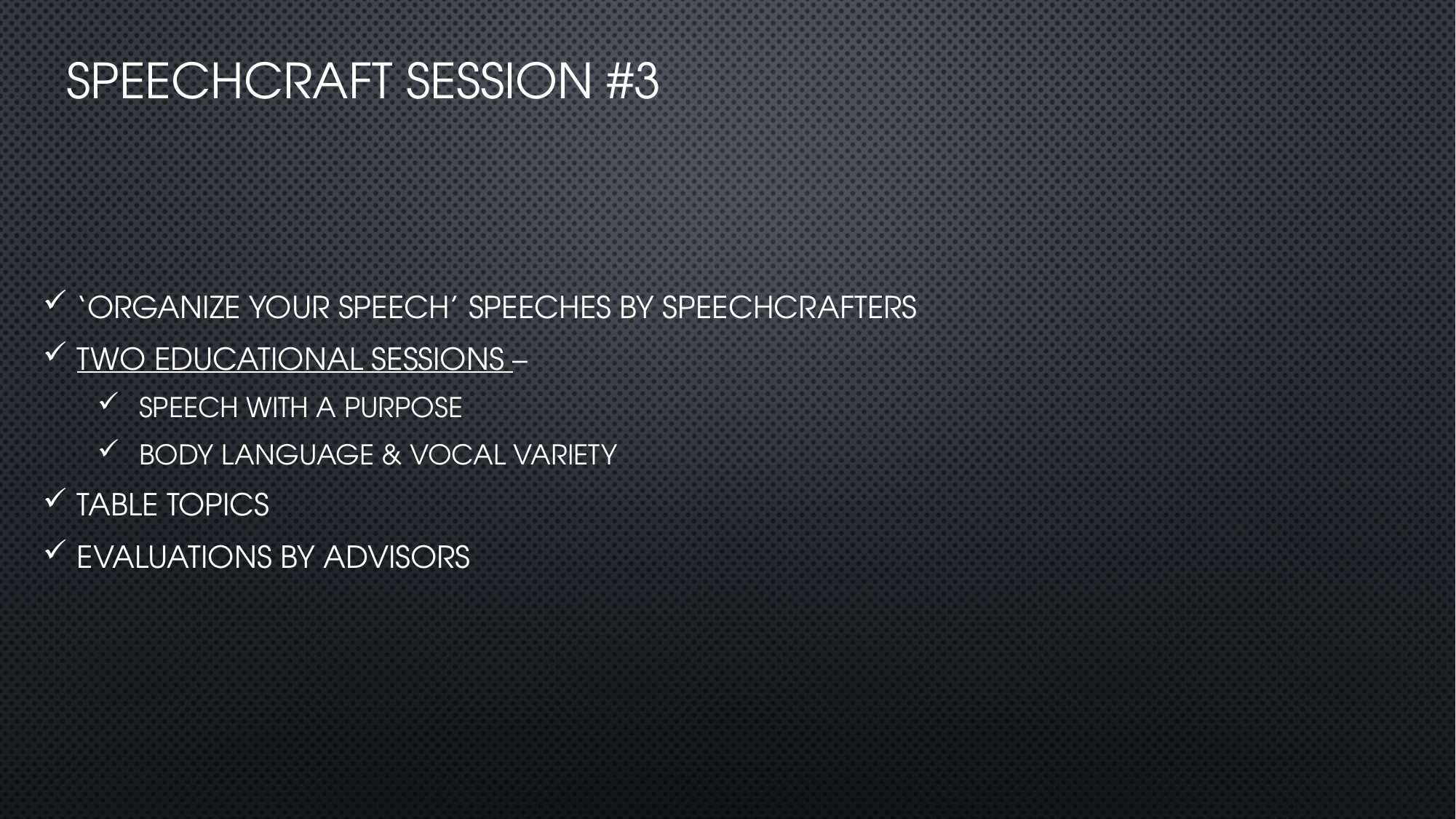

# Speechcraft session #3
‘Organize your Speech’ Speeches by Speechcrafters
Two Educational Sessions –
 Speech with a Purpose
 Body Language & Vocal Variety
Table Topics
Evaluations by Advisors